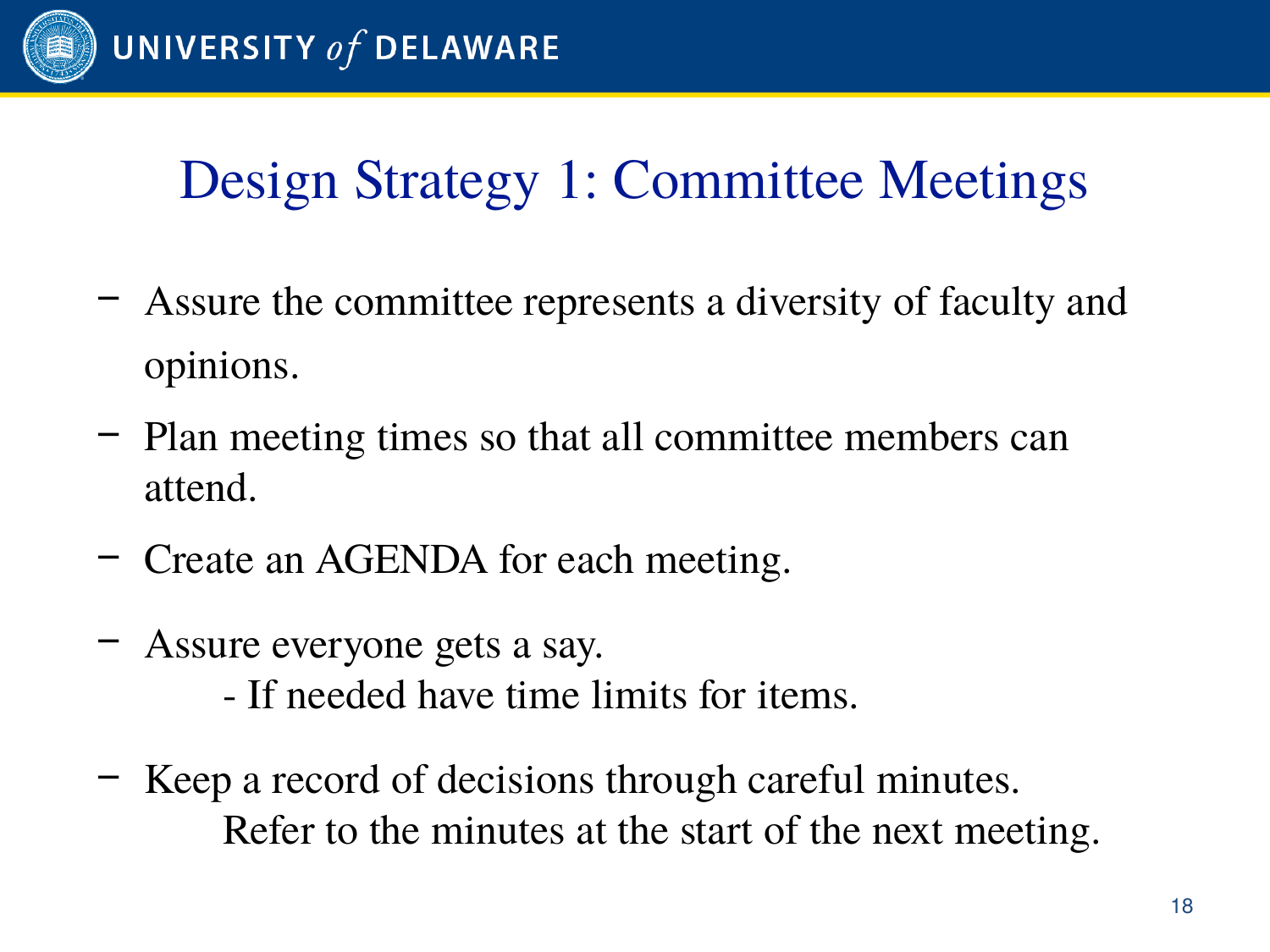

# Design Strategy 1: Committee Meetings
Assure the committee represents a diversity of faculty and opinions.

Plan meeting times so that all committee members can attend.

Create an AGENDA for each meeting.

Assure everyone gets a say.
	- If needed have time limits for items.

Keep a record of decisions through careful minutes.
	Refer to the minutes at the start of the next meeting.
18